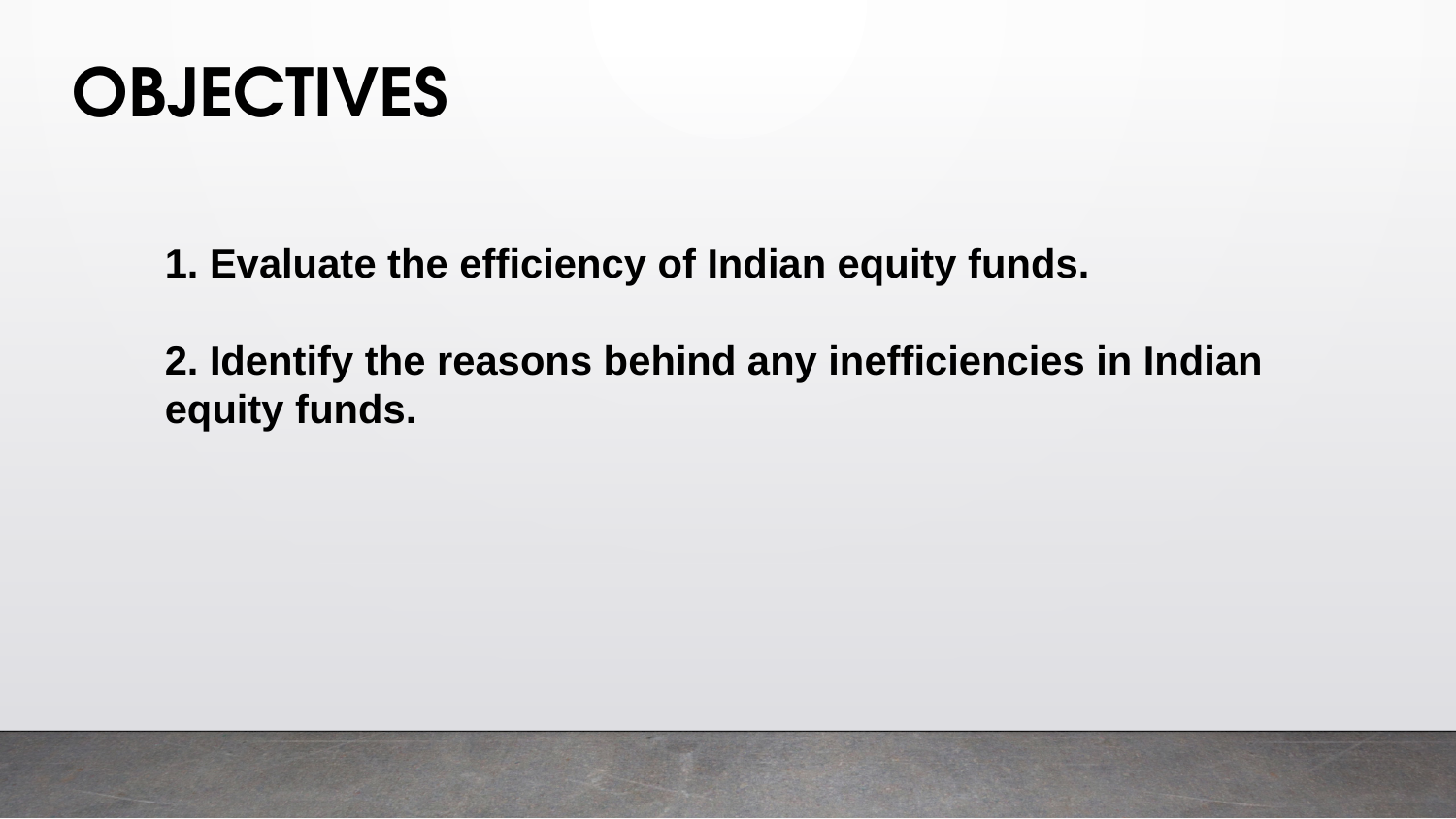

OBJECTIVES

1. Evaluate the efficiency of Indian equity funds.

2. Identify the reasons behind any inefficiencies in Indian equity funds.